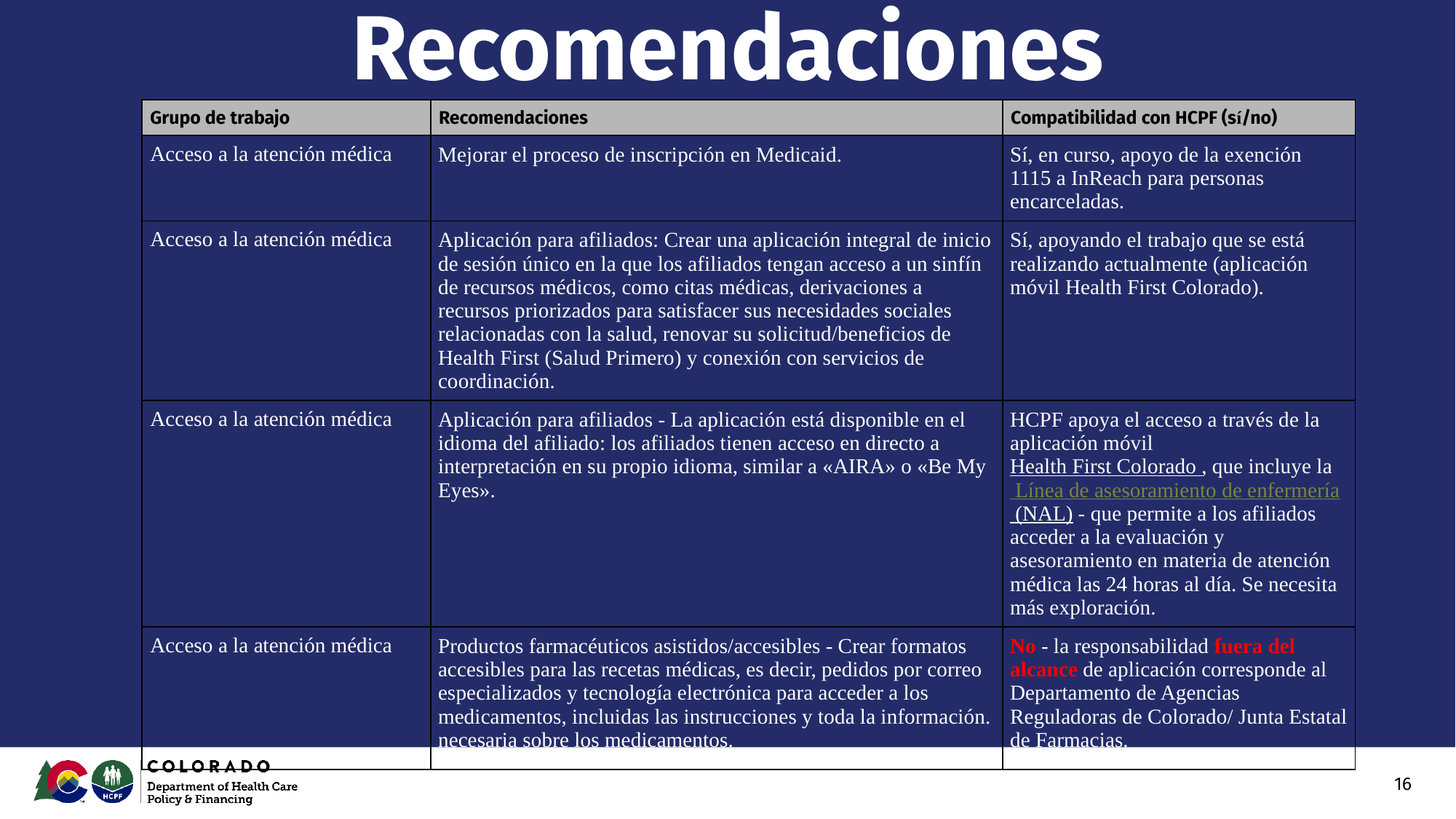

# Recomendaciones
| Grupo de trabajo | Recomendaciones | Compatibilidad con HCPF (sí/no) |
| --- | --- | --- |
| Acceso a la atención médica | Mejorar el proceso de inscripción en Medicaid. | Sí, en curso, apoyo de la exención 1115 a InReach para personas encarceladas. |
| Acceso a la atención médica | Aplicación para afiliados: Crear una aplicación integral de inicio de sesión único en la que los afiliados tengan acceso a un sinfín de recursos médicos, como citas médicas, derivaciones a recursos priorizados para satisfacer sus necesidades sociales relacionadas con la salud, renovar su solicitud/beneficios de Health First (Salud Primero) y conexión con servicios de coordinación. | Sí, apoyando el trabajo que se está realizando actualmente (aplicación móvil Health First Colorado). |
| Acceso a la atención médica | Aplicación para afiliados - La aplicación está disponible en el idioma del afiliado: los afiliados tienen acceso en directo a interpretación en su propio idioma, similar a «AIRA» o «Be My Eyes». | HCPF apoya el acceso a través de la aplicación móvil Health First Colorado , que incluye la Línea de asesoramiento de enfermería (NAL) - que permite a los afiliados acceder a la evaluación y asesoramiento en materia de atención médica las 24 horas al día. Se necesita más exploración. |
| Acceso a la atención médica | Productos farmacéuticos asistidos/accesibles - Crear formatos accesibles para las recetas médicas, es decir, pedidos por correo especializados y tecnología electrónica para acceder a los medicamentos, incluidas las instrucciones y toda la información. necesaria sobre los medicamentos. | No - la responsabilidad fuera del alcance de aplicación corresponde al Departamento de Agencias Reguladoras de Colorado/ Junta Estatal de Farmacias. |

16